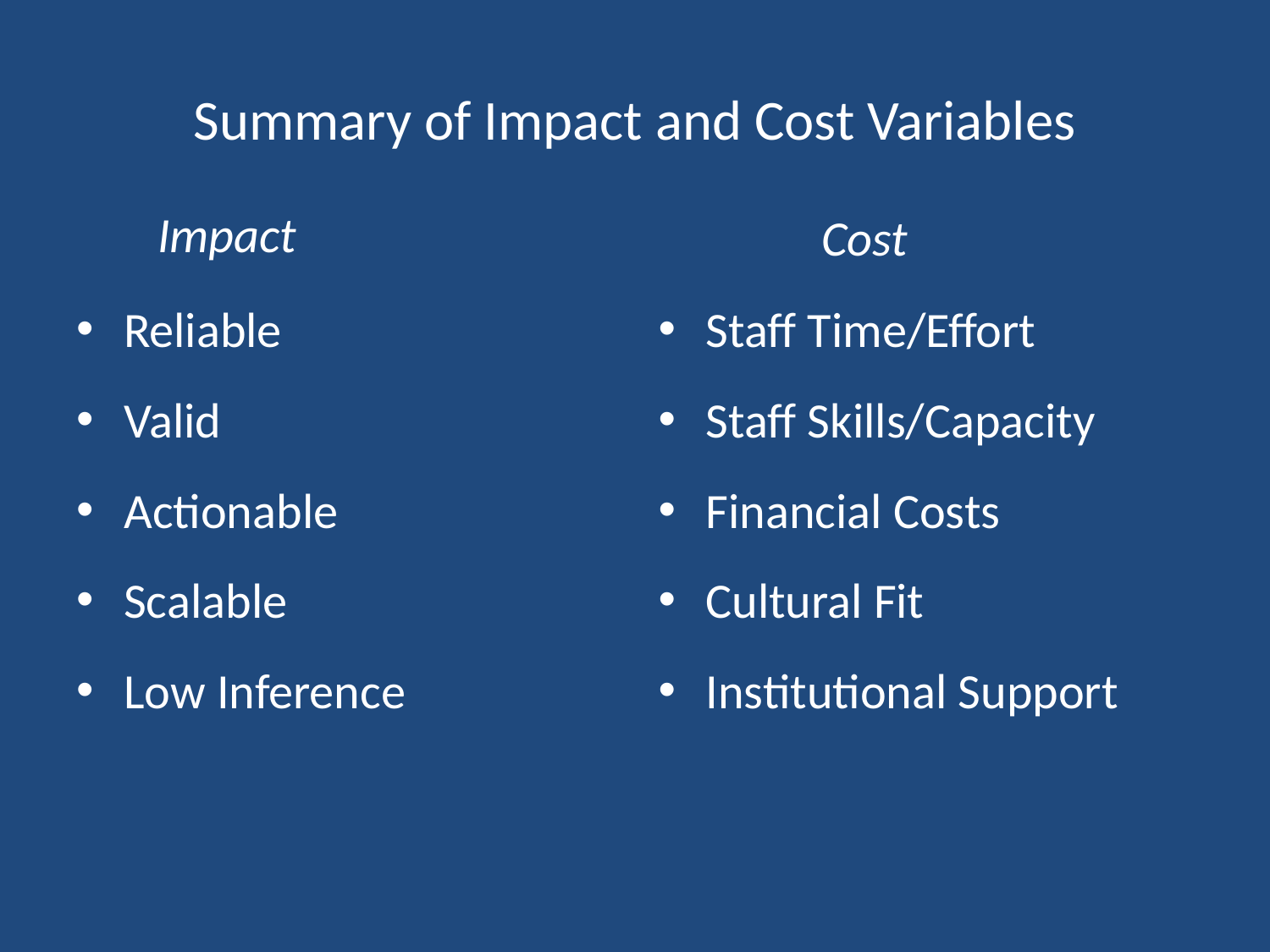

# Summary of Impact and Cost Variables
Impact
Cost
Reliable
Valid
Actionable
Scalable
Low Inference
Staff Time/Effort
Staff Skills/Capacity
Financial Costs
Cultural Fit
Institutional Support